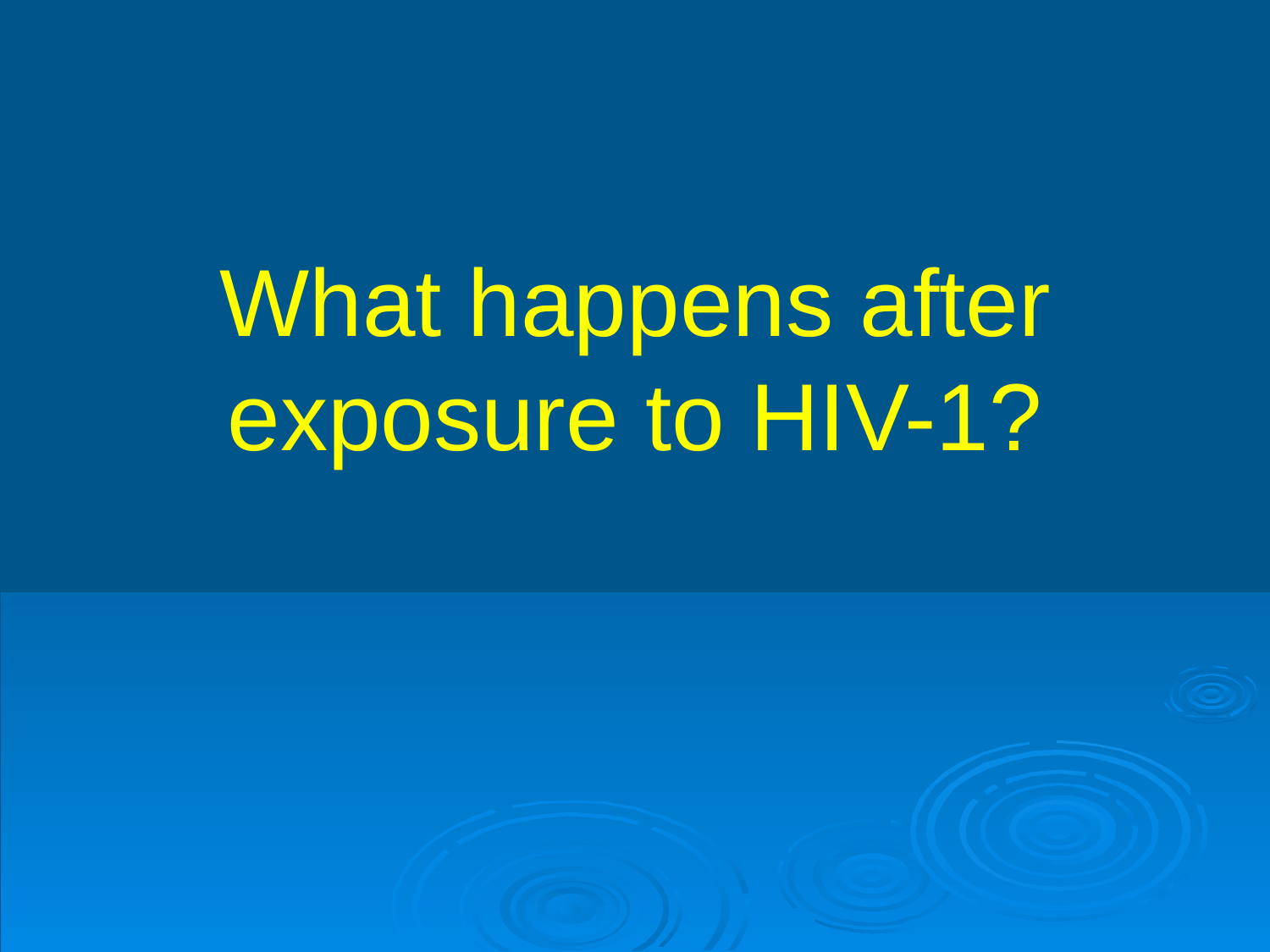

# What happens after exposure to HIV-1?